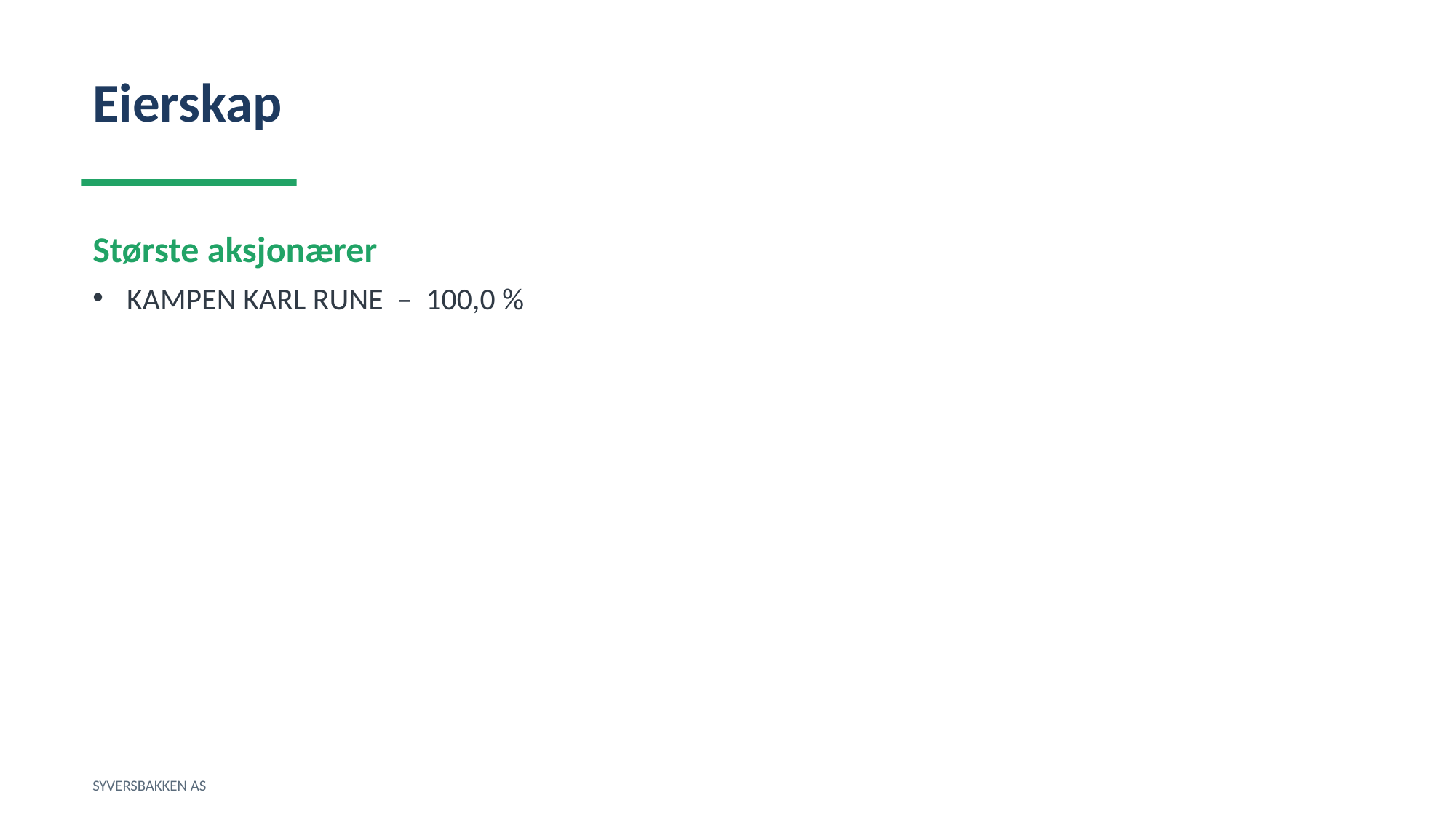

Eierskap

Største aksjonærer
KAMPEN KARL RUNE  –  100,0 %
SYVERSBAKKEN AS